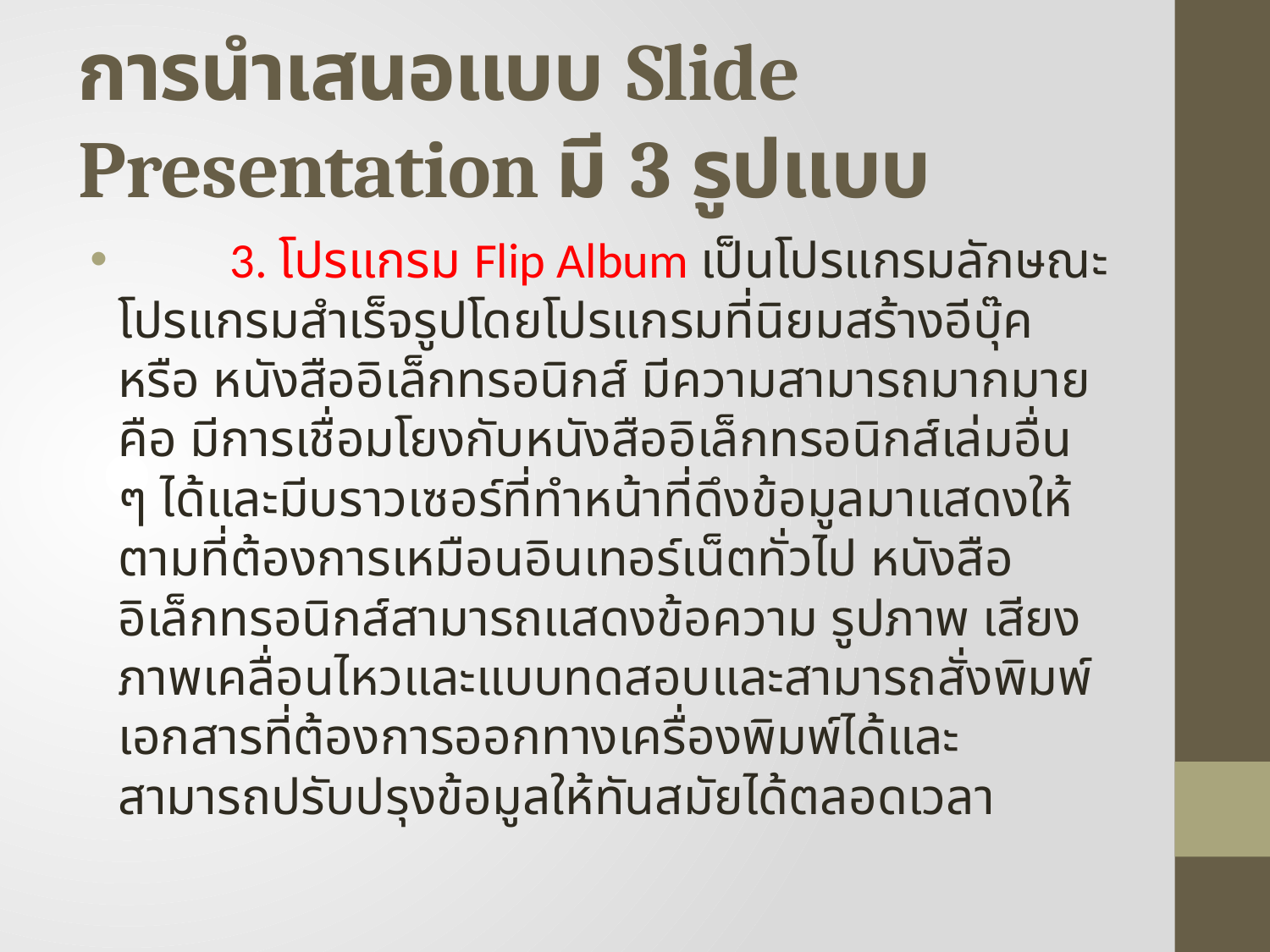

# การนำเสนอแบบ Slide Presentation มี 3 รูปแบบ
          3. โปรแกรม Flip Album เป็นโปรแกรมลักษณะโปรแกรมสำเร็จรูปโดยโปรแกรมที่นิยมสร้างอีบุ๊คหรือ หนังสืออิเล็กทรอนิกส์ มีความสามารถมากมาย คือ มีการเชื่อมโยงกับหนังสืออิเล็กทรอนิกส์เล่มอื่น ๆ ได้และมีบราวเซอร์ที่ทำหน้าที่ดึงข้อมูลมาแสดงให้ตามที่ต้องการเหมือนอินเทอร์เน็ตทั่วไป หนังสืออิเล็กทรอนิกส์สามารถแสดงข้อความ รูปภาพ เสียง ภาพเคลื่อนไหวและแบบทดสอบและสามารถสั่งพิมพ์เอกสารที่ต้องการออกทางเครื่องพิมพ์ได้และสามารถปรับปรุงข้อมูลให้ทันสมัยได้ตลอดเวลา